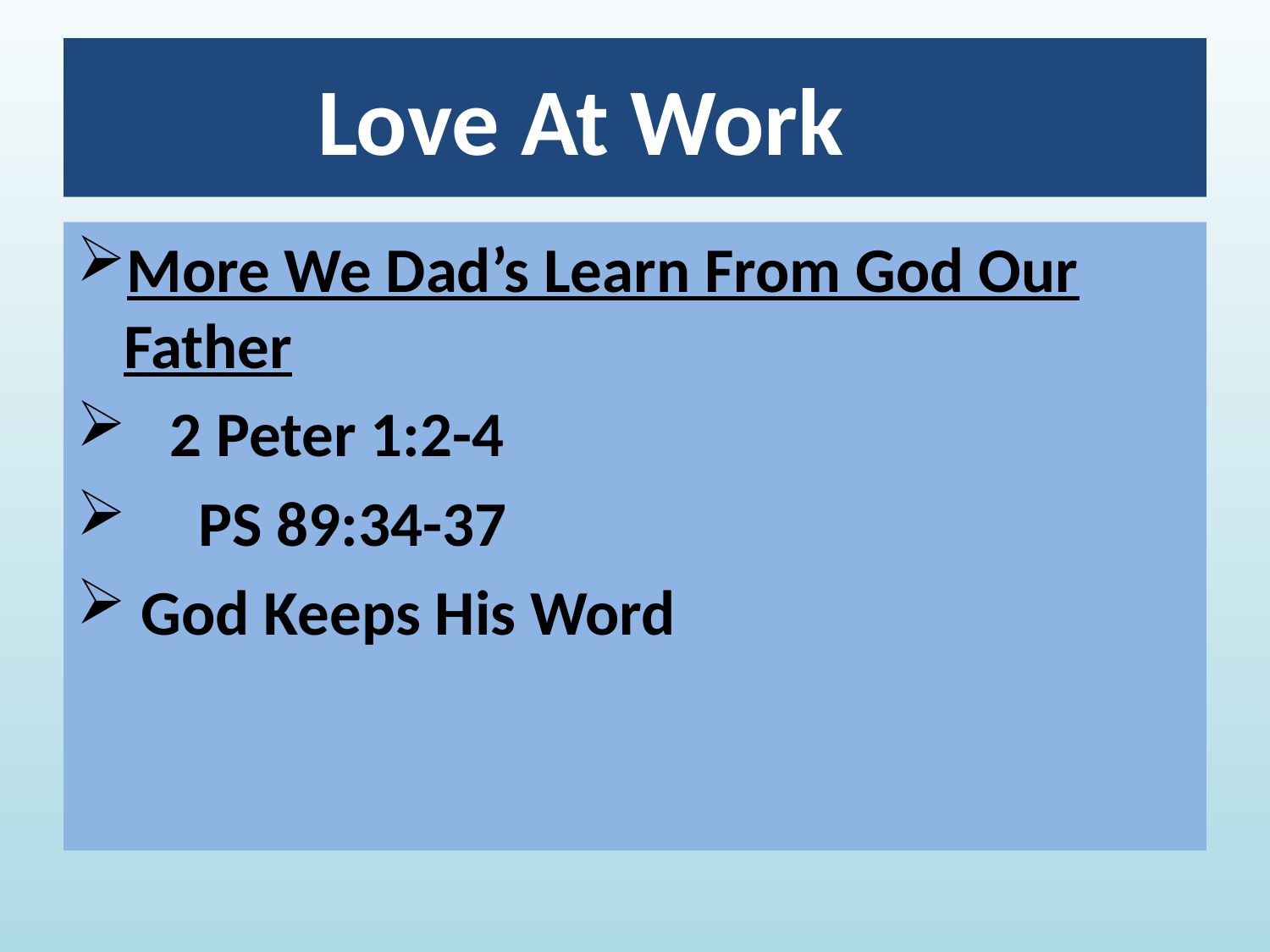

# Love At Work
More We Dad’s Learn From God Our Father
   2 Peter 1:2-4
     PS 89:34-37
 God Keeps His Word